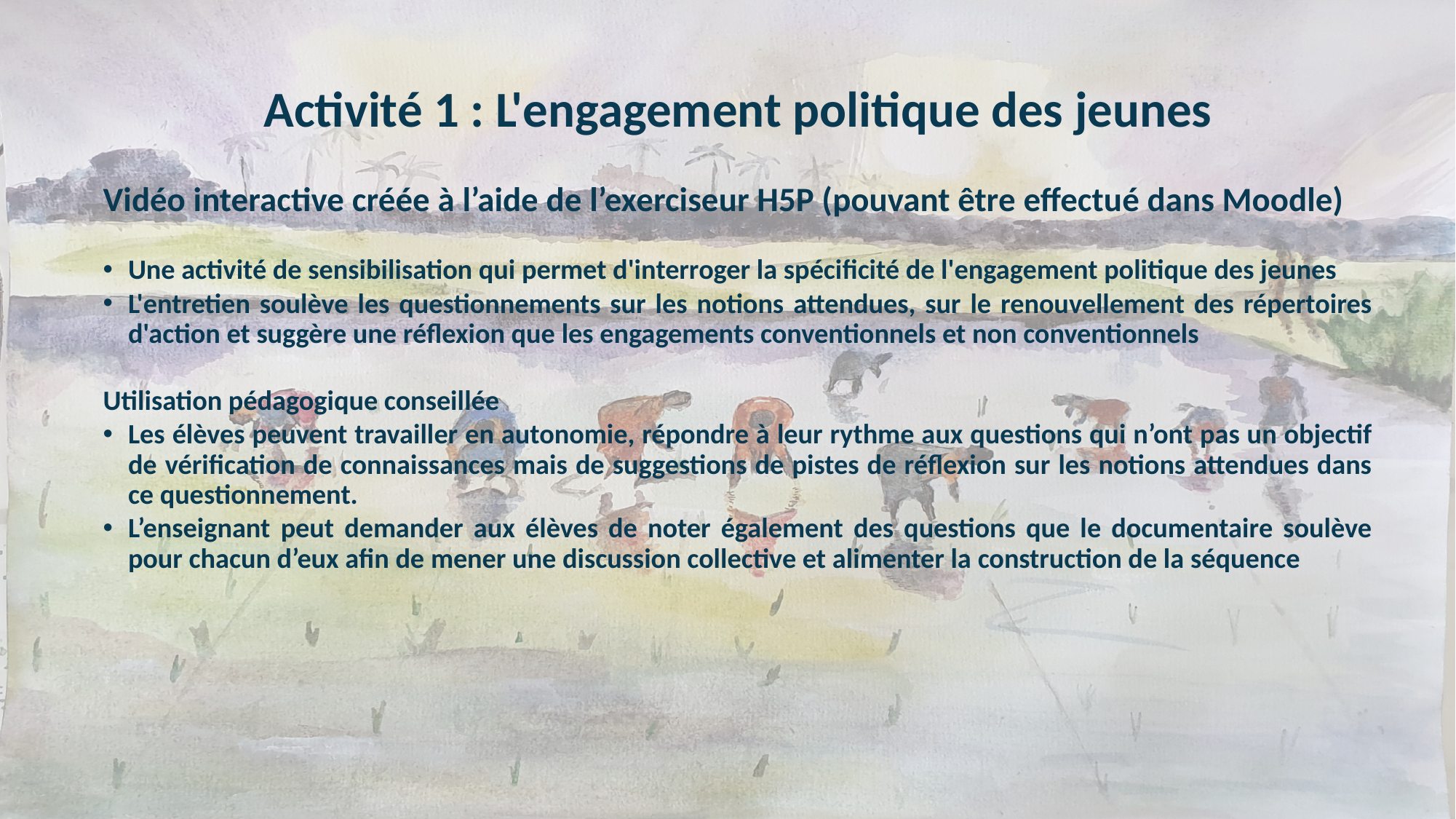

Activité 1 : L'engagement politique des jeunes

Vidéo interactive créée à l’aide de l’exerciseur H5P (pouvant être effectué dans Moodle)

Une activité de sensibilisation qui permet d'interroger la spécificité de l'engagement politique des jeunes
L'entretien soulève les questionnements sur les notions attendues, sur le renouvellement des répertoires d'action et suggère une réflexion que les engagements conventionnels et non conventionnels

Utilisation pédagogique conseillée
Les élèves peuvent travailler en autonomie, répondre à leur rythme aux questions qui n’ont pas un objectif de vérification de connaissances mais de suggestions de pistes de réflexion sur les notions attendues dans ce questionnement.
L’enseignant peut demander aux élèves de noter également des questions que le documentaire soulève pour chacun d’eux afin de mener une discussion collective et alimenter la construction de la séquence